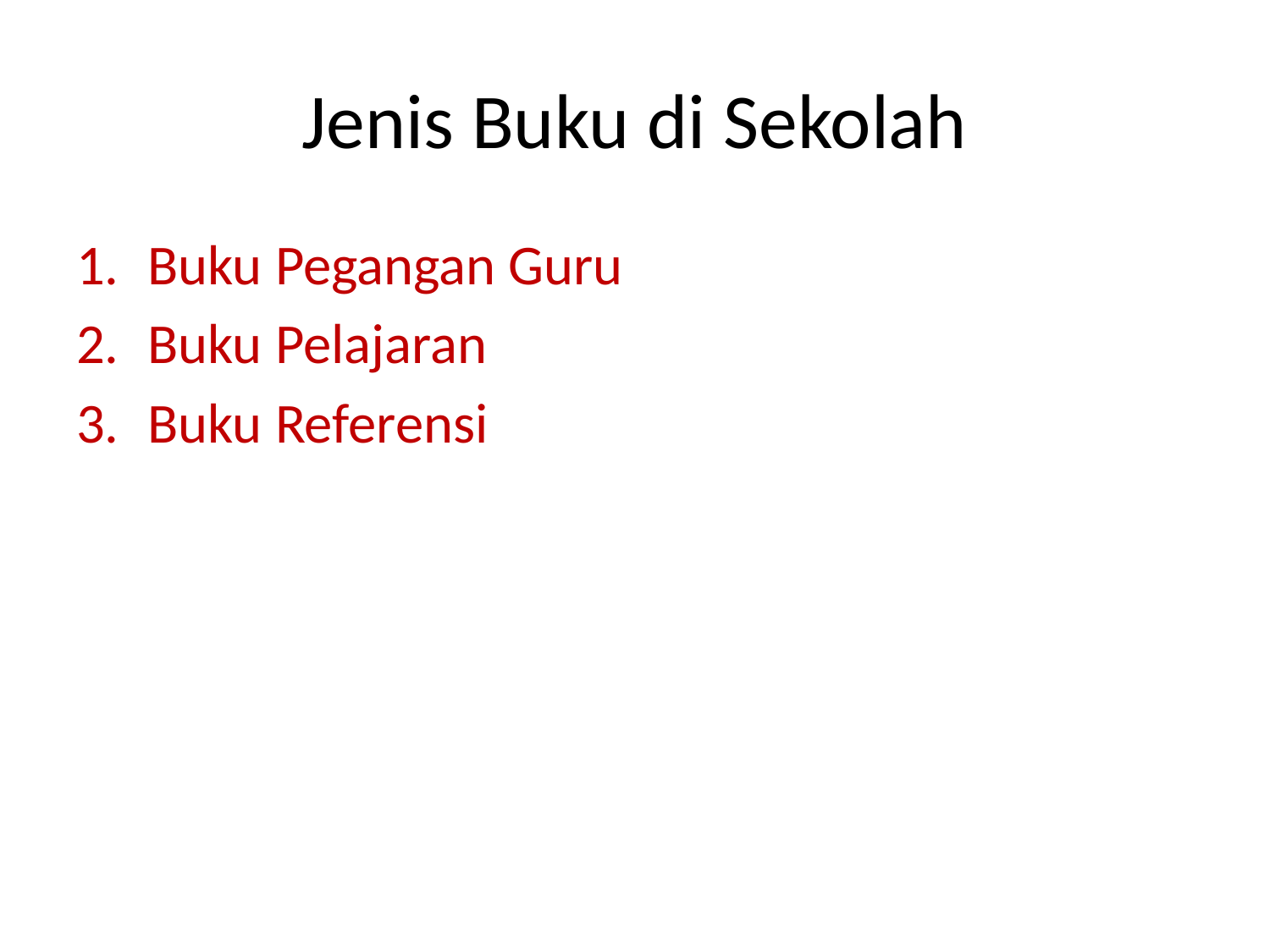

# Jenis Buku di Sekolah
Buku Pegangan Guru
Buku Pelajaran
Buku Referensi